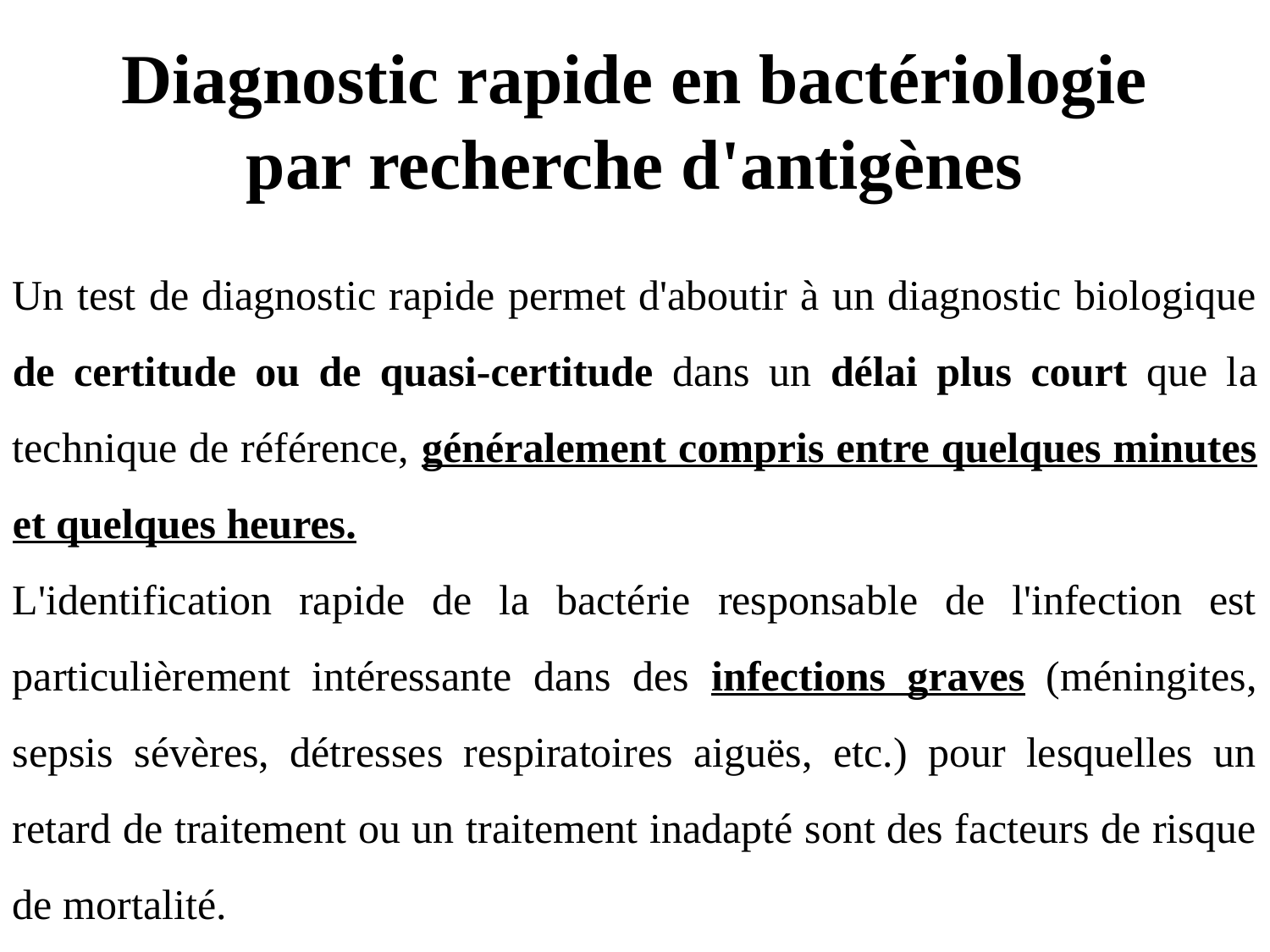

# Diagnostic rapide en bactériologie par recherche d'antigènes
Un test de diagnostic rapide permet d'aboutir à un diagnostic biologique de certitude ou de quasi-certitude dans un délai plus court que la technique de référence, généralement compris entre quelques minutes et quelques heures.
L'identification rapide de la bactérie responsable de l'infection est particulièrement intéressante dans des infections graves (méningites, sepsis sévères, détresses respiratoires aiguës, etc.) pour lesquelles un retard de traitement ou un traitement inadapté sont des facteurs de risque de mortalité.